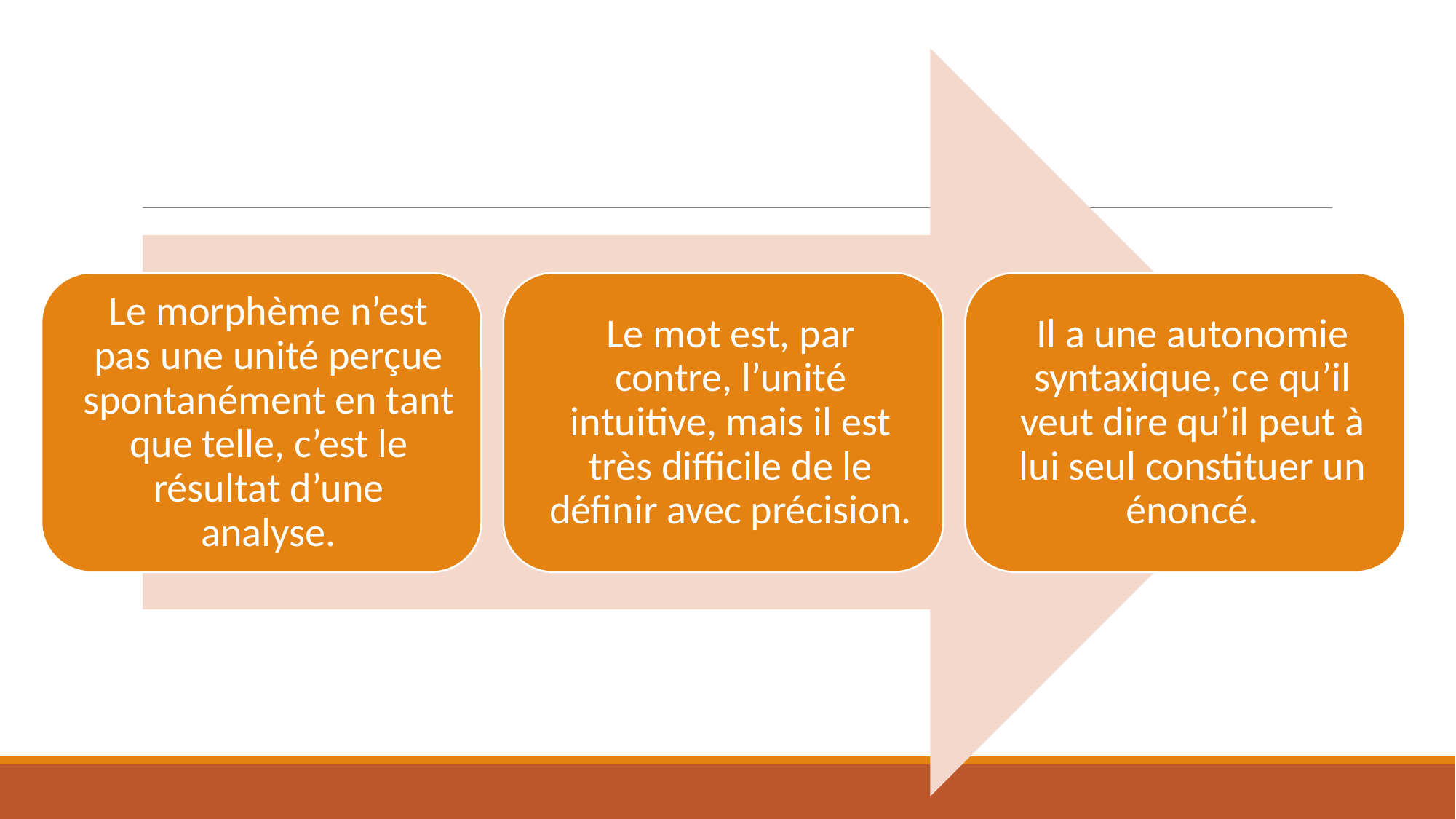

Le morphème n’est pas une unité perçue spontanément en tant que telle, c’est le résultat d’une analyse.
Le mot est, par contre, l’unité intuitive, mais il est très difficile de le définir avec précision.
Il a une autonomie syntaxique, ce qu’il veut dire qu’il peut à lui seul constituer un énoncé.